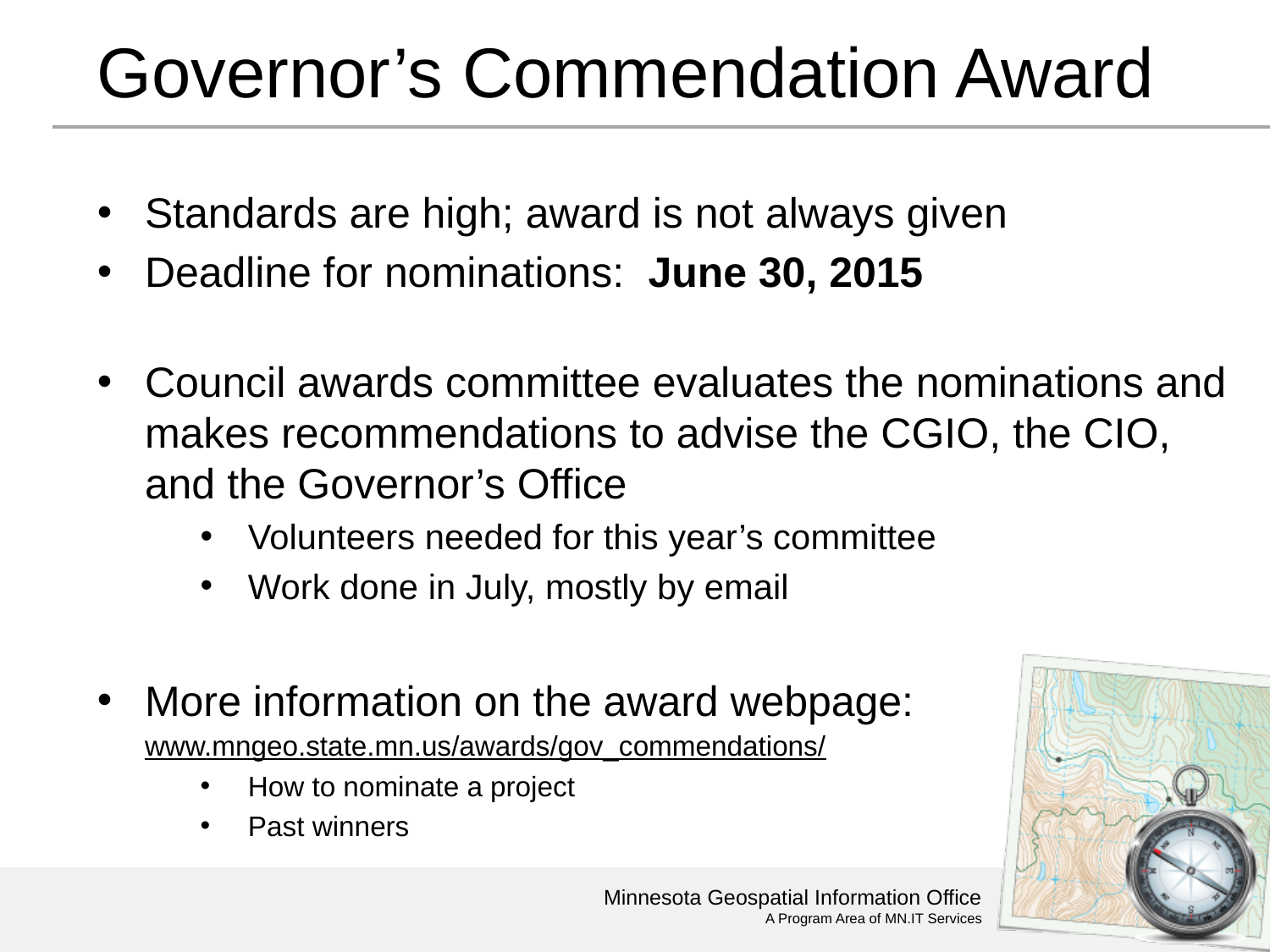

# Governor’s Commendation Award
Standards are high; award is not always given
Deadline for nominations:  June 30, 2015
Council awards committee evaluates the nominations and makes recommendations to advise the CGIO, the CIO, and the Governor’s Office
Volunteers needed for this year’s committee
Work done in July, mostly by email

More information on the award webpage:  www.mngeo.state.mn.us/awards/gov_commendations/
How to nominate a project
Past winners